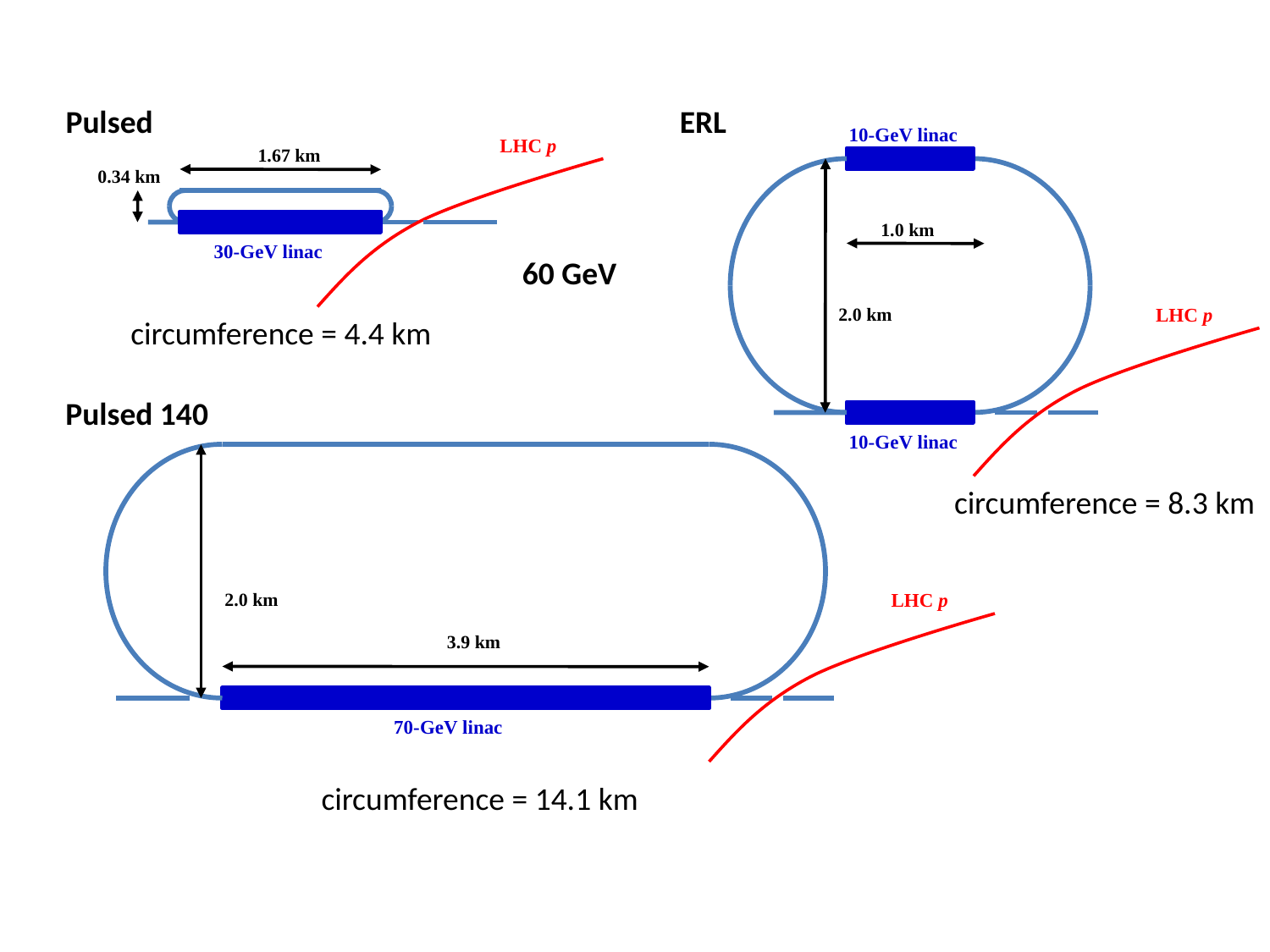

Pulsed
ERL
10-GeV linac
LHC p
1.67 km

0.34 km

1.0 km
30-GeV linac
2.0 km
LHC p
circumference = 4.4 km

Pulsed 140

10-GeV linac

circumference = 8.3 km
2.0 km
LHC p

3.9 km

70-GeV linac
circumference = 14.1 km
60 GeV